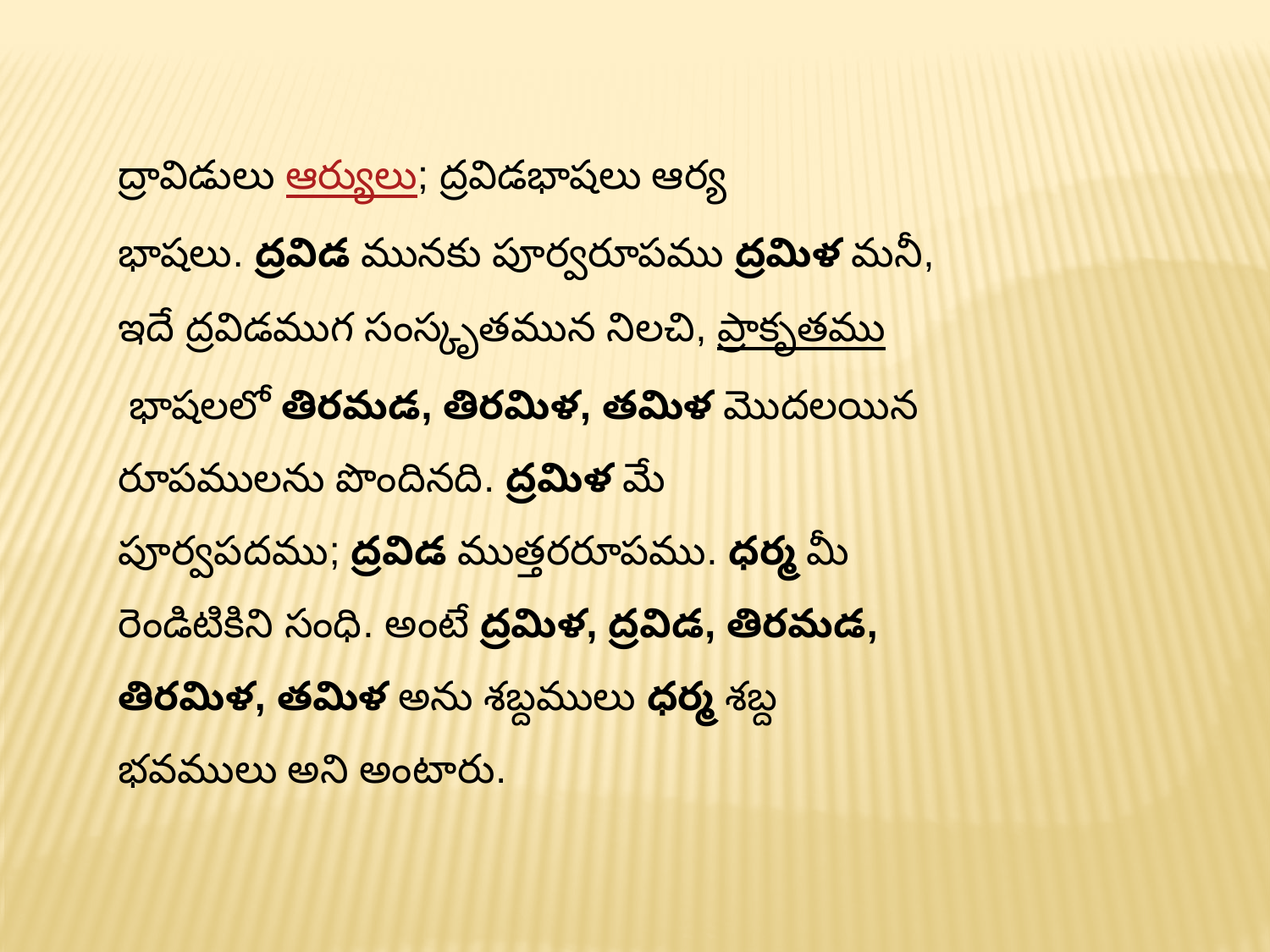

ద్రావిడులు ఆర్యులు; ద్రవిడభాషలు ఆర్య భాషలు. ద్రవిడ మునకు పూర్వరూపము ద్రమిళ మనీ, ఇదే ద్రవిడముగ సంస్కృతమున నిలచి, ప్రాకృతము భాషలలో తిరమడ, తిరమిళ, తమిళ మొదలయిన రూపములను పొందినది. ద్రమిళ మే పూర్వపదము; ద్రవిడ ముత్తరరూపము. ధర్మ మీ రెండిటికిని సంధి. అంటే ద్రమిళ, ద్రవిడ, తిరమడ, తిరమిళ, తమిళ అను శబ్దములు ధర్మ శబ్ద భవములు అని అంటారు.